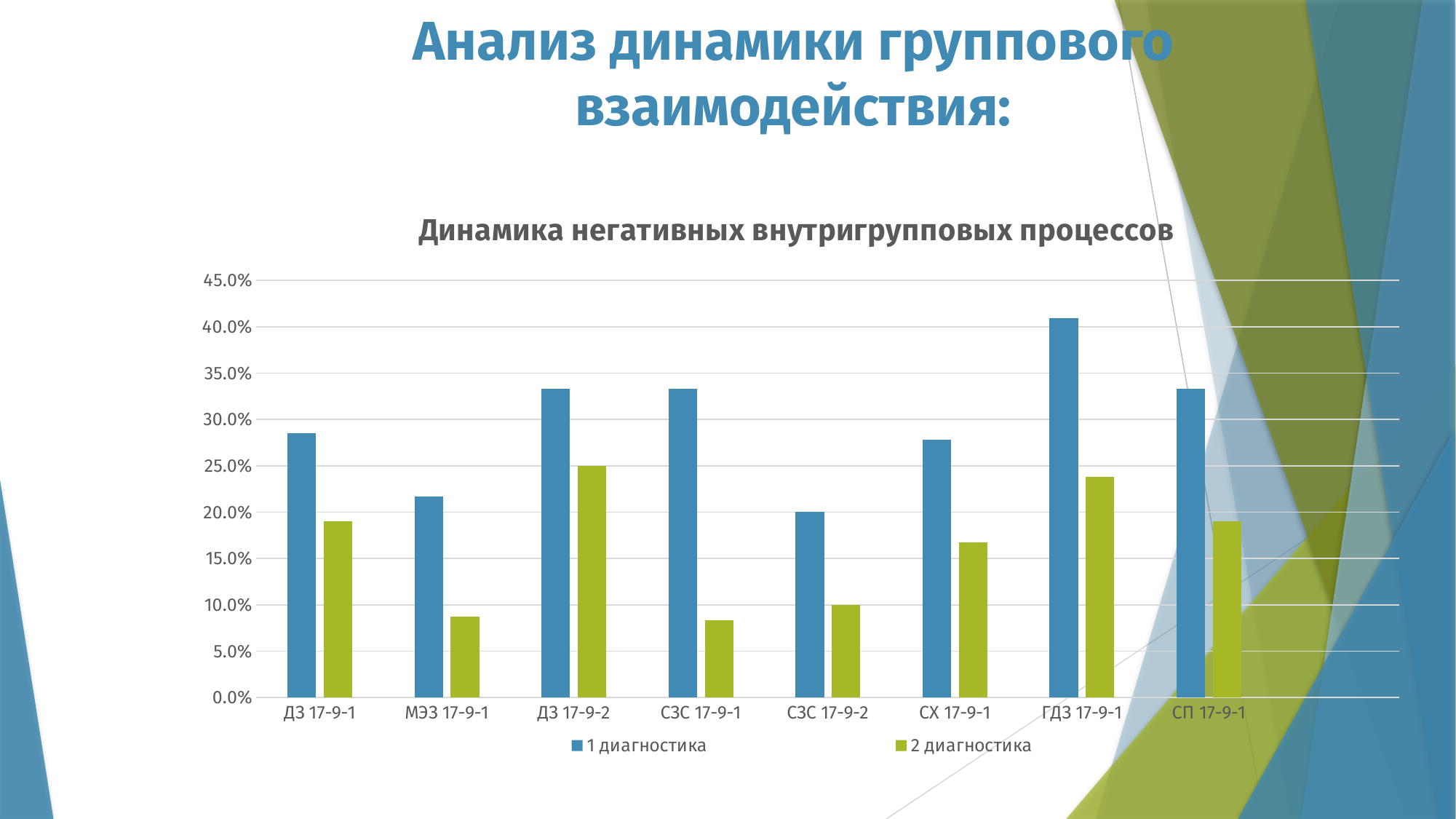

# Анализ динамики группового взаимодействия:

### Chart: Динамика негативных внутригрупповых процессов

| Category | 1 диагностика | 2 диагностика |
|---|---|---|
| ДЗ 17-9-1 | 0.285 | 0.19 |
| МЭЗ 17-9-1 | 0.217 | 0.087 |
| ДЗ 17-9-2 | 0.333 | 0.25 |
| СЗС 17-9-1 | 0.333 | 0.083 |
| СЗС 17-9-2 | 0.2 | 0.1 |
| СХ 17-9-1 | 0.278 | 0.167 |
| ГДЗ 17-9-1 | 0.409 | 0.238 |
| СП 17-9-1 | 0.333 | 0.19 |